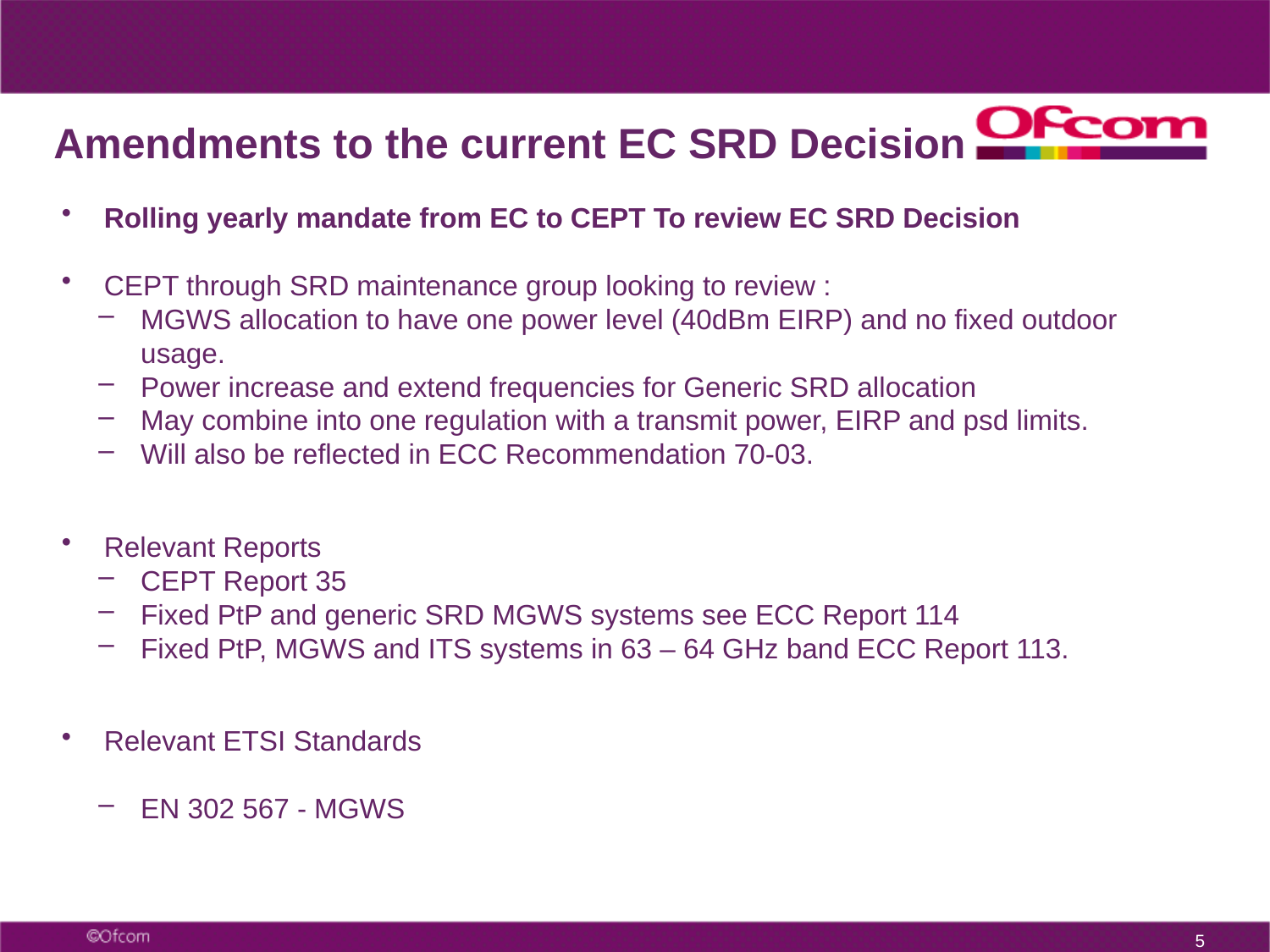

# Amendments to the current EC SRD Decision
Rolling yearly mandate from EC to CEPT To review EC SRD Decision

CEPT through SRD maintenance group looking to review :
MGWS allocation to have one power level (40dBm EIRP) and no fixed outdoor usage.
Power increase and extend frequencies for Generic SRD allocation
May combine into one regulation with a transmit power, EIRP and psd limits.
Will also be reflected in ECC Recommendation 70-03.

Relevant Reports
CEPT Report 35
Fixed PtP and generic SRD MGWS systems see ECC Report 114
Fixed PtP, MGWS and ITS systems in 63 – 64 GHz band ECC Report 113.

Relevant ETSI Standards

EN 302 567 - MGWS

5